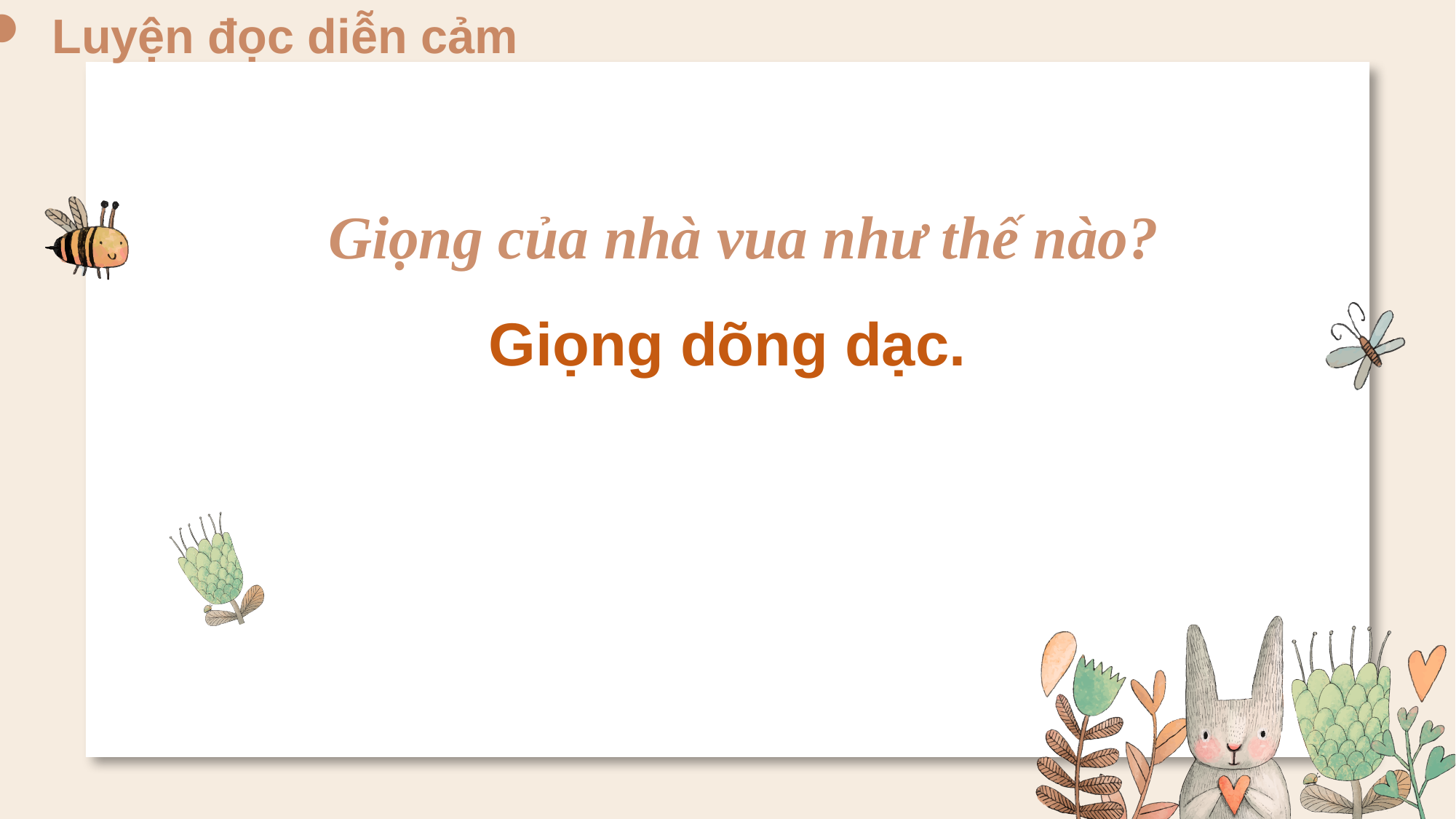

Luyện đọc diễn cảm
Giọng của nhà vua như thế nào?
Giọng dõng dạc.